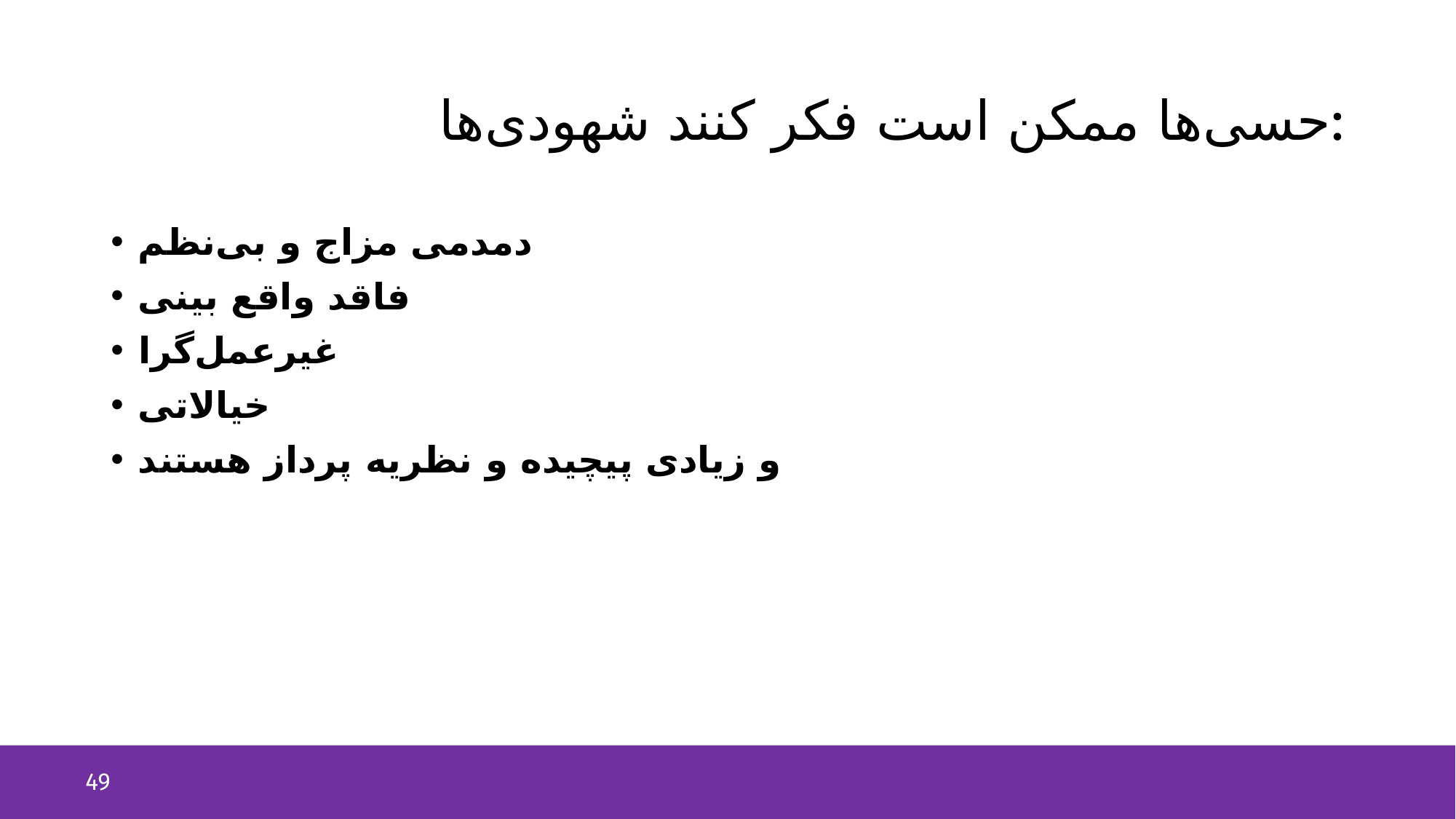

# حسی‌ها ممکن است فکر کنند شهودی‌ها:
دمدمی مزاج و بی‌نظم
فاقد واقع بینی
غیرعمل‌گرا
خیالاتی
و زیادی پیچیده و نظریه پرداز هستند